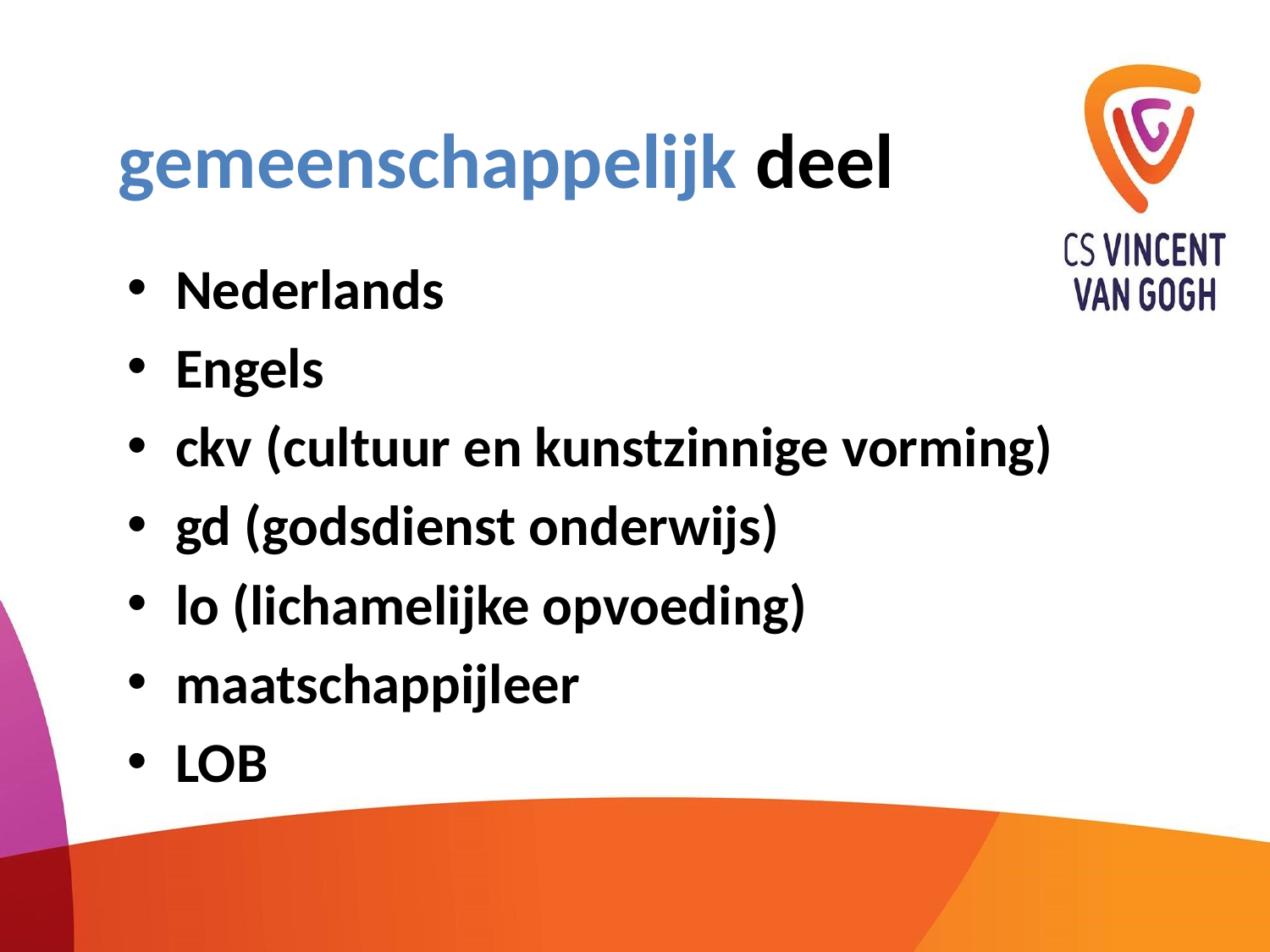

# gemeenschappelijk deel
Nederlands
Engels
ckv (cultuur en kunstzinnige vorming)
gd (godsdienst onderwijs)
lo (lichamelijke opvoeding)
maatschappijleer
LOB